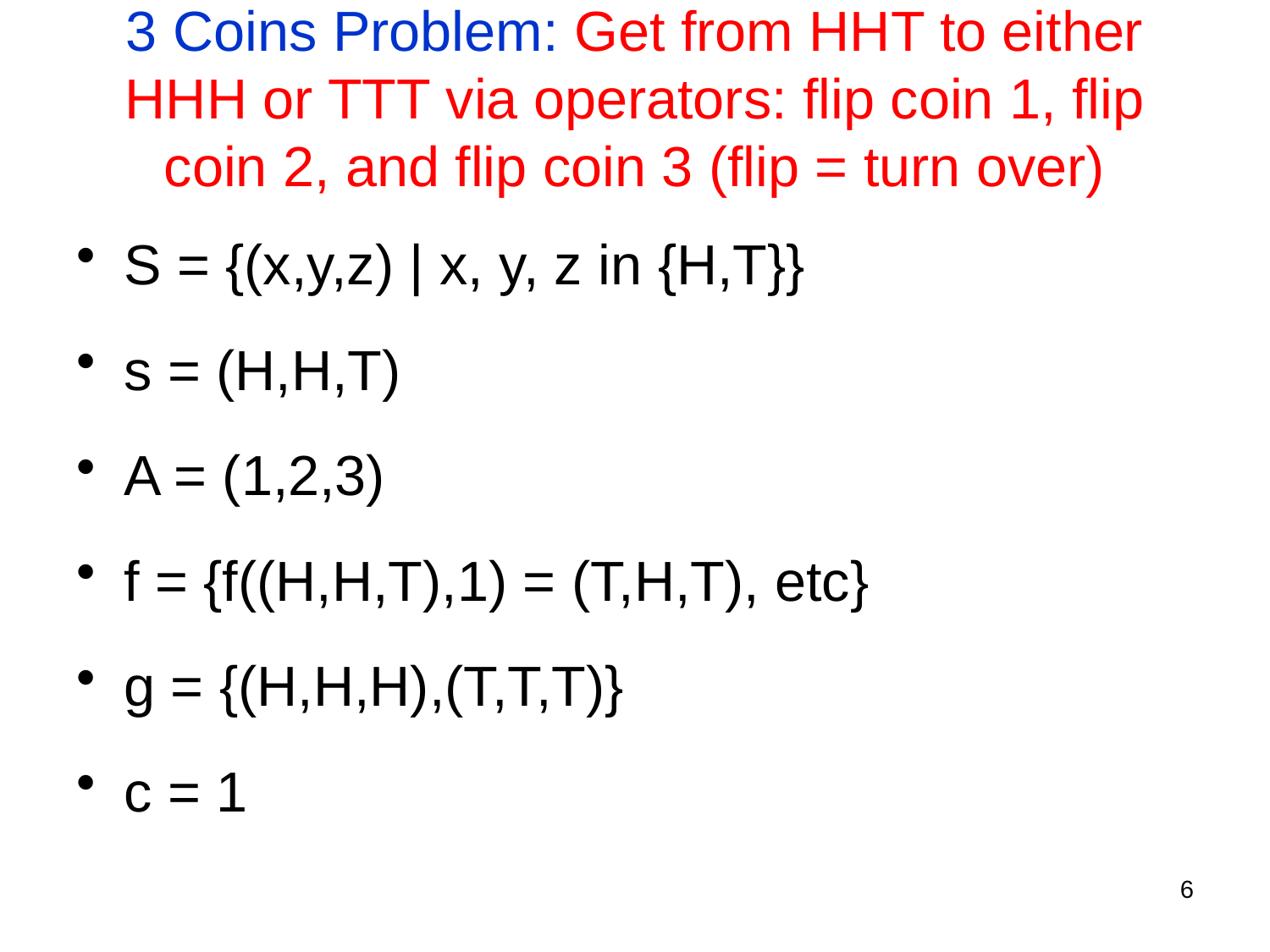

# 3 Coins Problem: Get from HHT to either HHH or TTT via operators: flip coin 1, flip coin 2, and flip coin 3 (flip = turn over)
S = {(x,y,z) | x, y, z in {H,T}}
s = (H,H,T)
A = (1,2,3)
f = {f((H,H,T),1) = (T,H,T), etc}
g = {(H,H,H),(T,T,T)}
c = 1

6